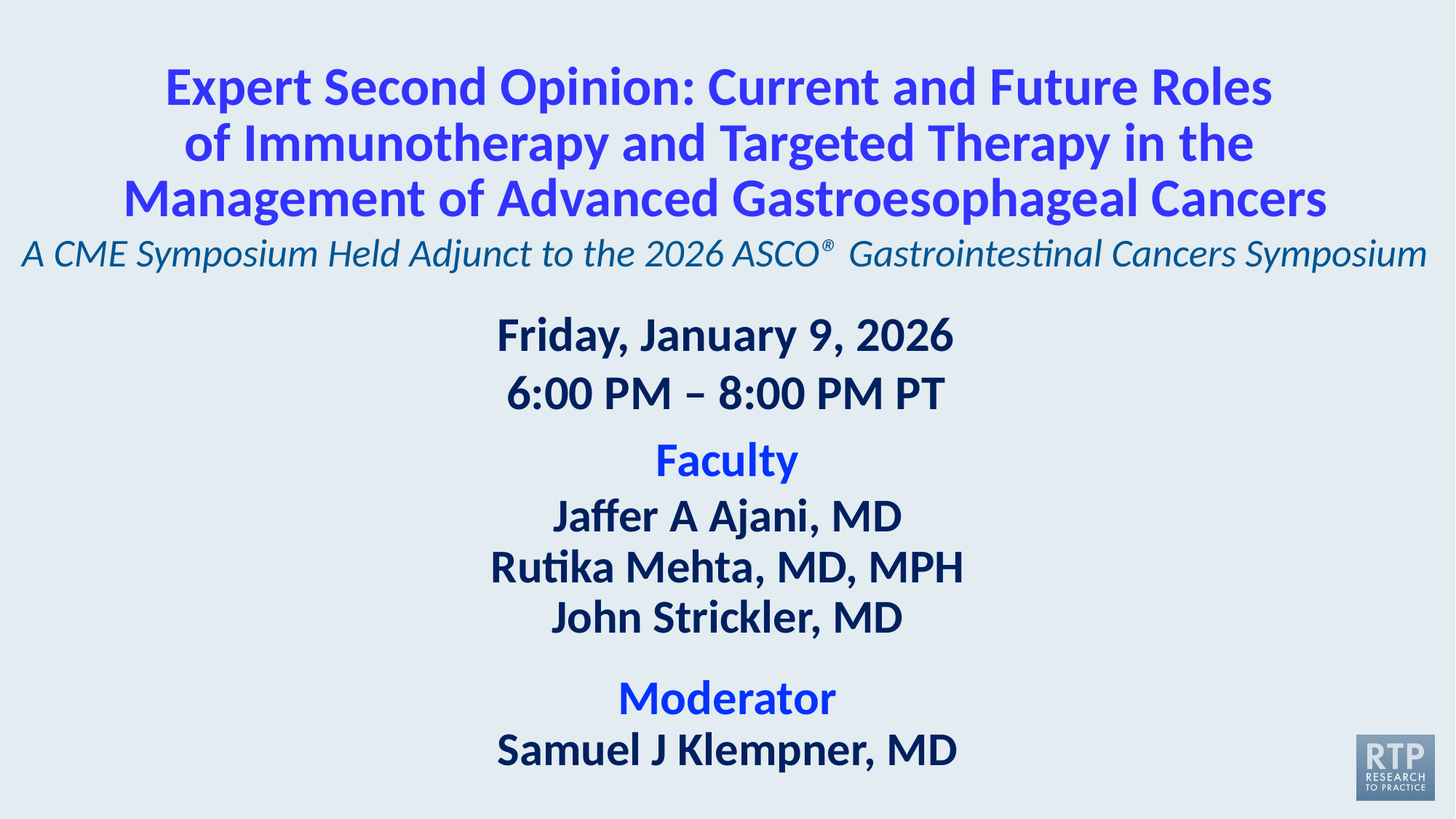

# Expert Second Opinion: Current and Future Roles of Immunotherapy and Targeted Therapy in the Management of Advanced Gastroesophageal Cancers
A CME Symposium Held Adjunct to the 2026 ASCO® Gastrointestinal Cancers Symposium
Friday, January 9, 2026
6:00 PM – 8:00 PM PT
Faculty
Jaffer A Ajani, MD
Rutika Mehta, MD, MPH
John Strickler, MD
Moderator
Samuel J Klempner, MD